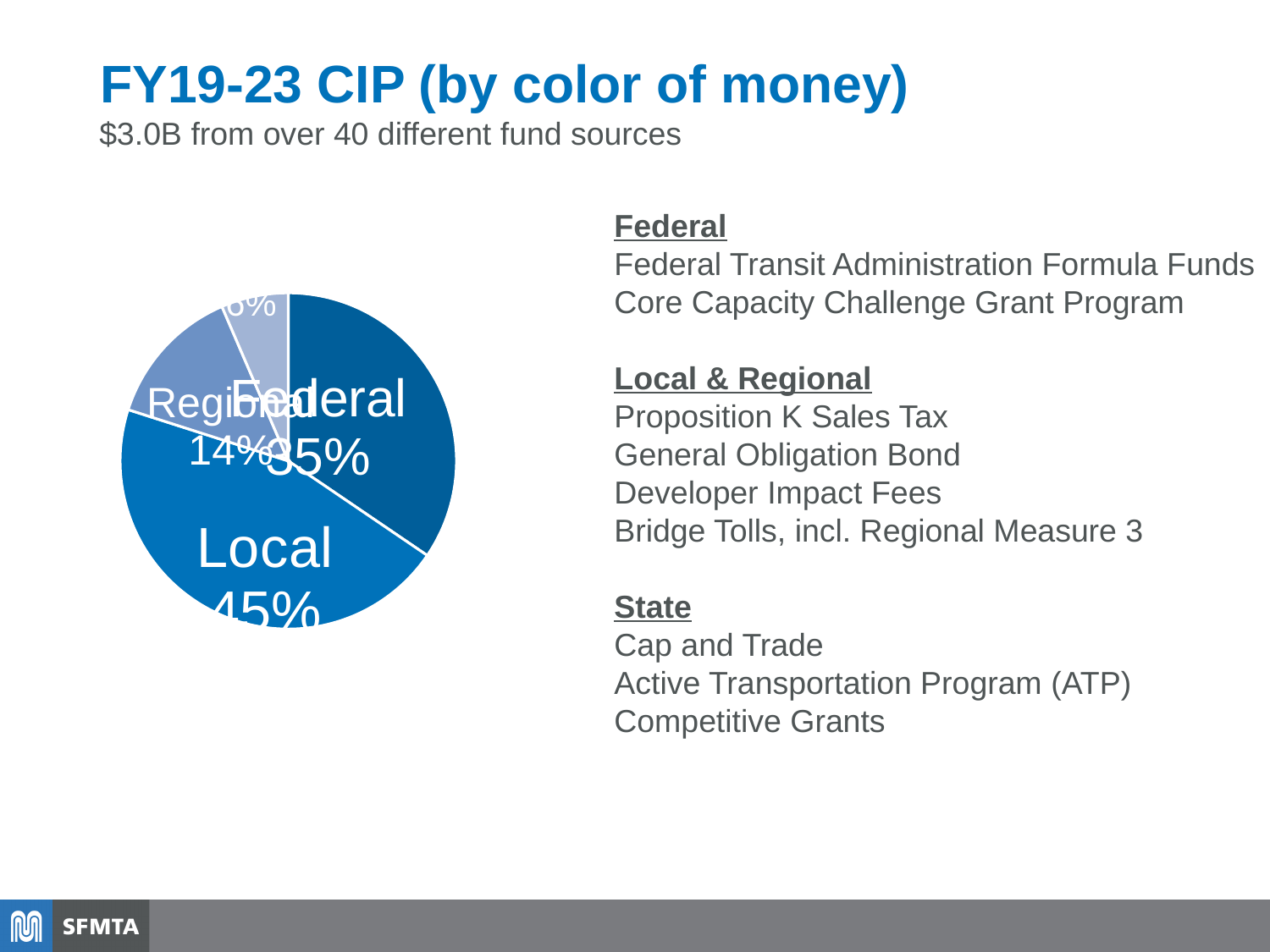

# FY19-23 CIP (by color of money)
$3.0B from over 40 different fund sources

### Chart

| Category | Sales |
|---|---|
| Federal | 0.3451 |
| Local | 0.4543 |
| Regional | 0.136 |
| State | 0.0646 |
Federal
Federal Transit Administration Formula Funds
Core Capacity Challenge Grant Program

Local & Regional
Proposition K Sales Tax
General Obligation Bond
Developer Impact Fees
Bridge Tolls, incl. Regional Measure 3

State
Cap and Trade
Active Transportation Program (ATP)
Competitive Grants